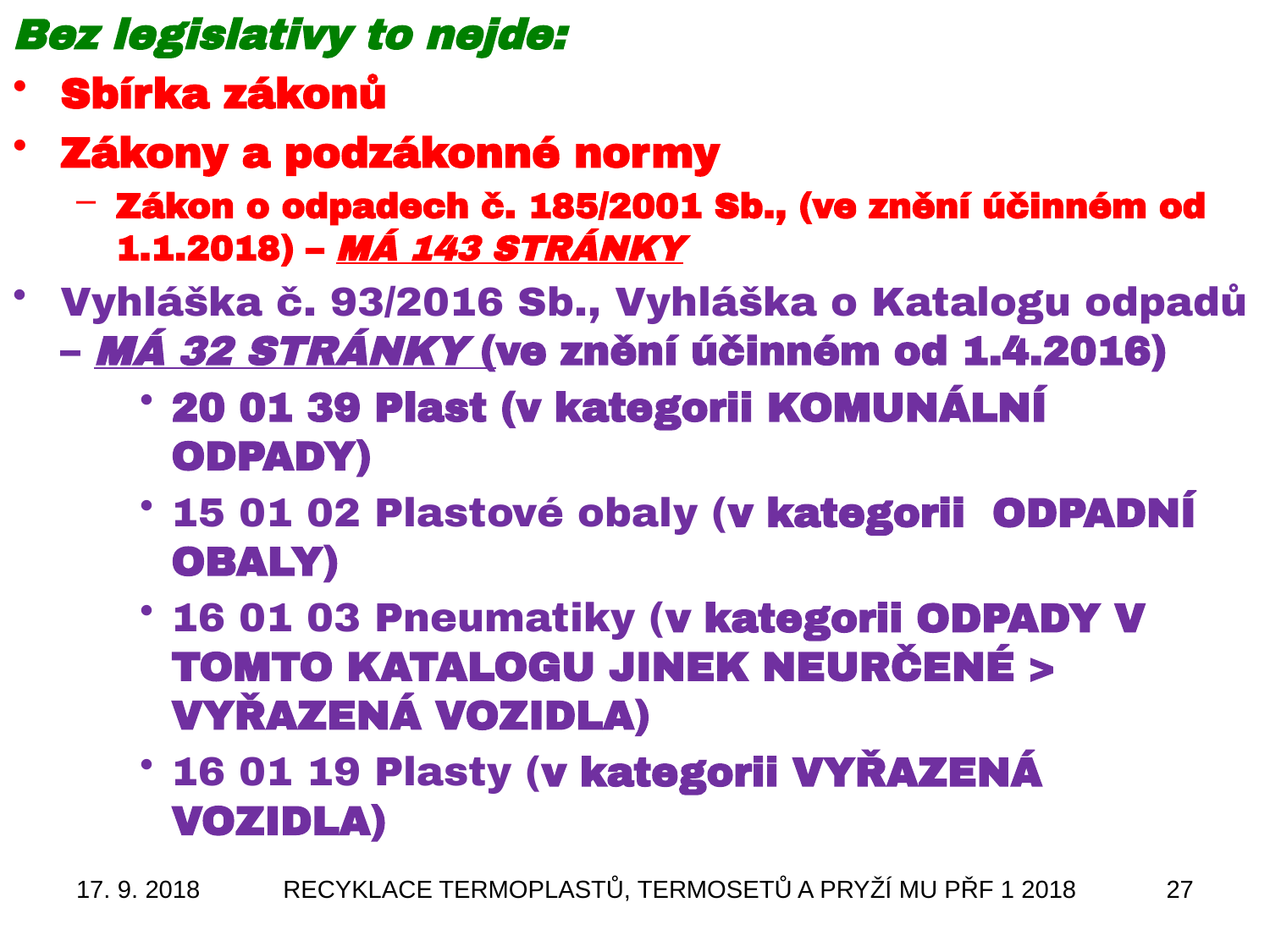

Bez legislativy to nejde:
Sbírka zákonů
Zákony a podzákonné normy
Zákon o odpadech č. 185/2001 Sb., (ve znění účinném od 1.1.2018) – MÁ 143 STRÁNKY
Vyhláška č. 93/2016 Sb., Vyhláška o Katalogu odpadů – MÁ 32 STRÁNKY (ve znění účinném od 1.4.2016)
20 01 39 Plast (v kategorii KOMUNÁLNÍ ODPADY)
15 01 02 Plastové obaly (v kategorii  ODPADNÍ OBALY)
16 01 03 Pneumatiky (v kategorii ODPADY V TOMTO KATALOGU JINEK NEURČENÉ > VYŘAZENÁ VOZIDLA)
16 01 19 Plasty (v kategorii VYŘAZENÁ VOZIDLA)

17. 9. 2018
RECYKLACE TERMOPLASTŮ, TERMOSETŮ A PRYŽÍ MU PŘF 1 2018
27